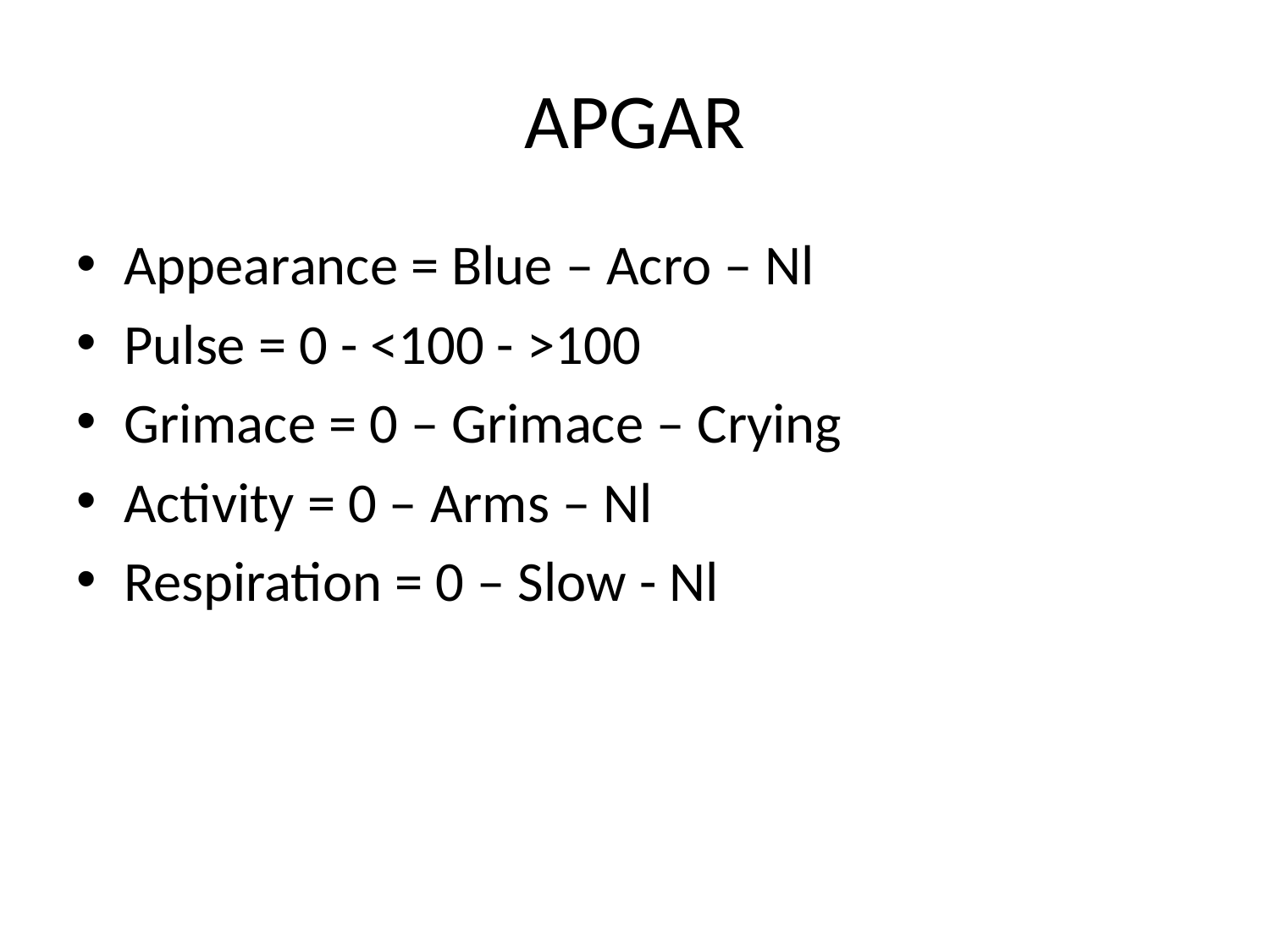

# APGAR
Appearance = Blue – Acro – Nl
Pulse = 0 - <100 - >100
Grimace = 0 – Grimace – Crying
Activity = 0 – Arms – Nl
Respiration = 0 – Slow - Nl